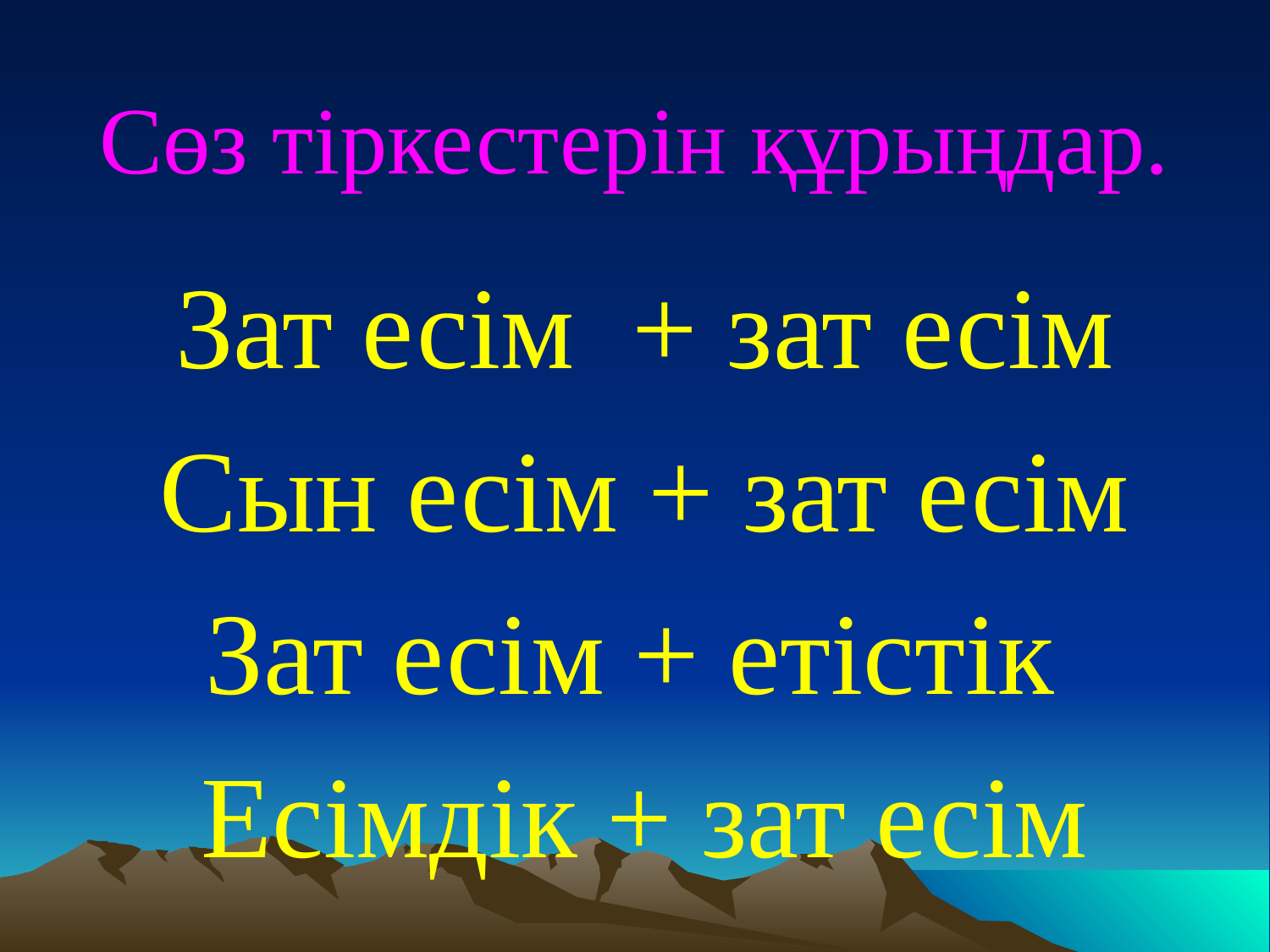

# Сөз тіркестерін құрыңдар.
Зат есім  + зат есім
Сын есім + зат есім
Зат есім + етістік
Есімдік + зат есім